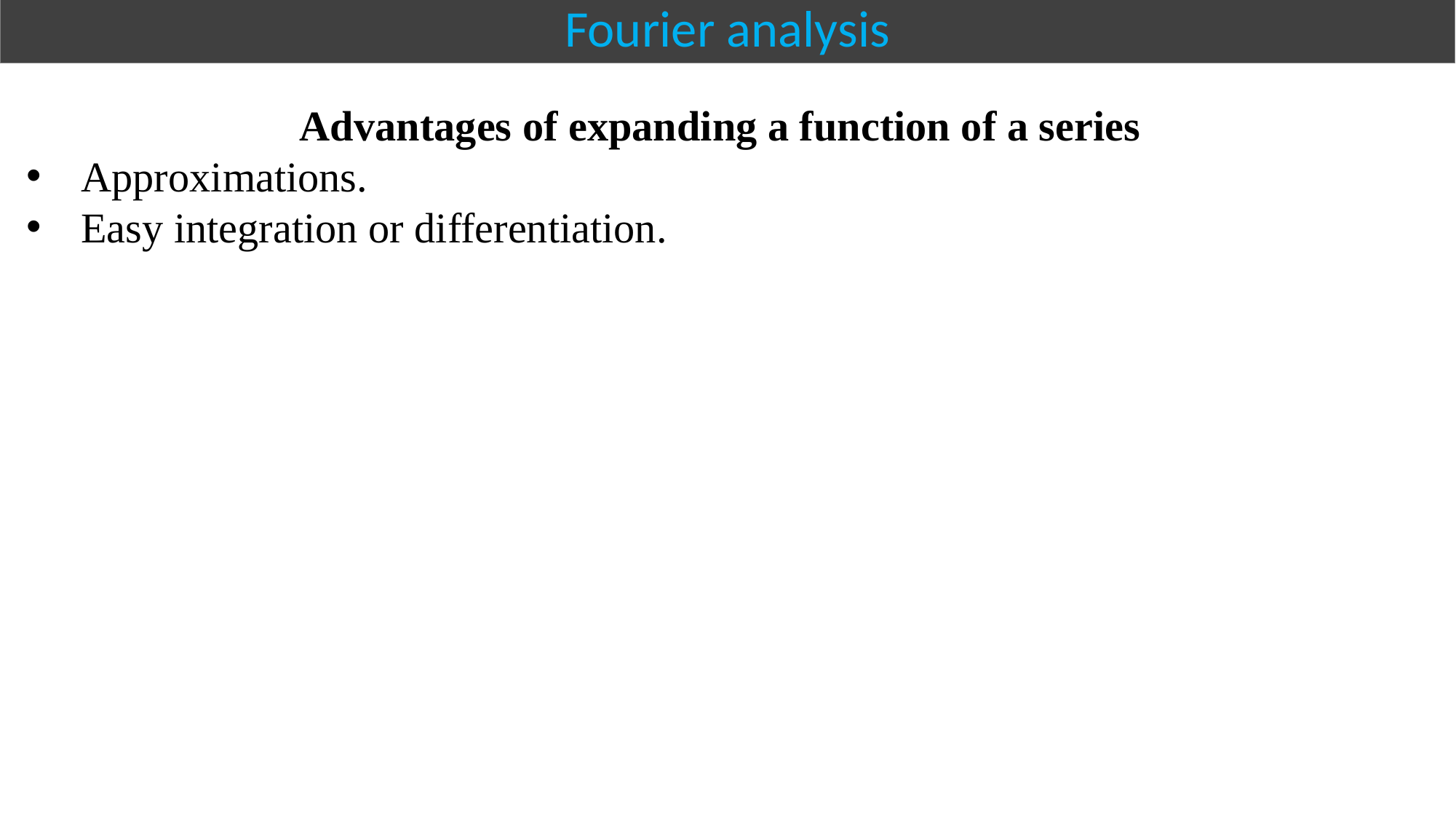

# Fourier analysis
Advantages of expanding a function of a series
Approximations.
Easy integration or differentiation.